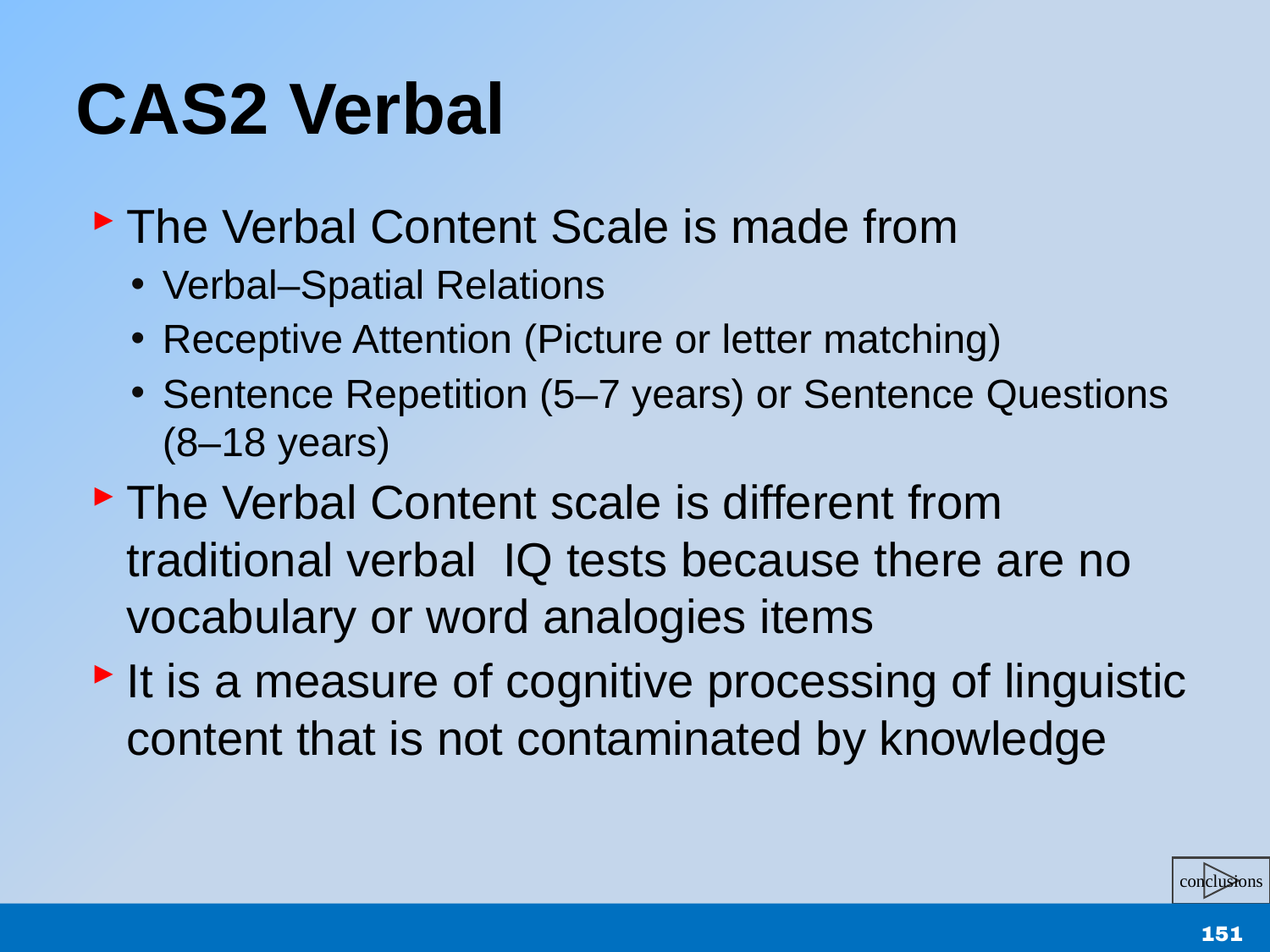

# CAS2 Verbal
The Verbal Content Scale is made from
Verbal–Spatial Relations
Receptive Attention (Picture or letter matching)
Sentence Repetition (5–7 years) or Sentence Questions (8–18 years)
The Verbal Content scale is different from traditional verbal  IQ tests because there are no vocabulary or word analogies items
It is a measure of cognitive processing of linguistic content that is not contaminated by knowledge
151